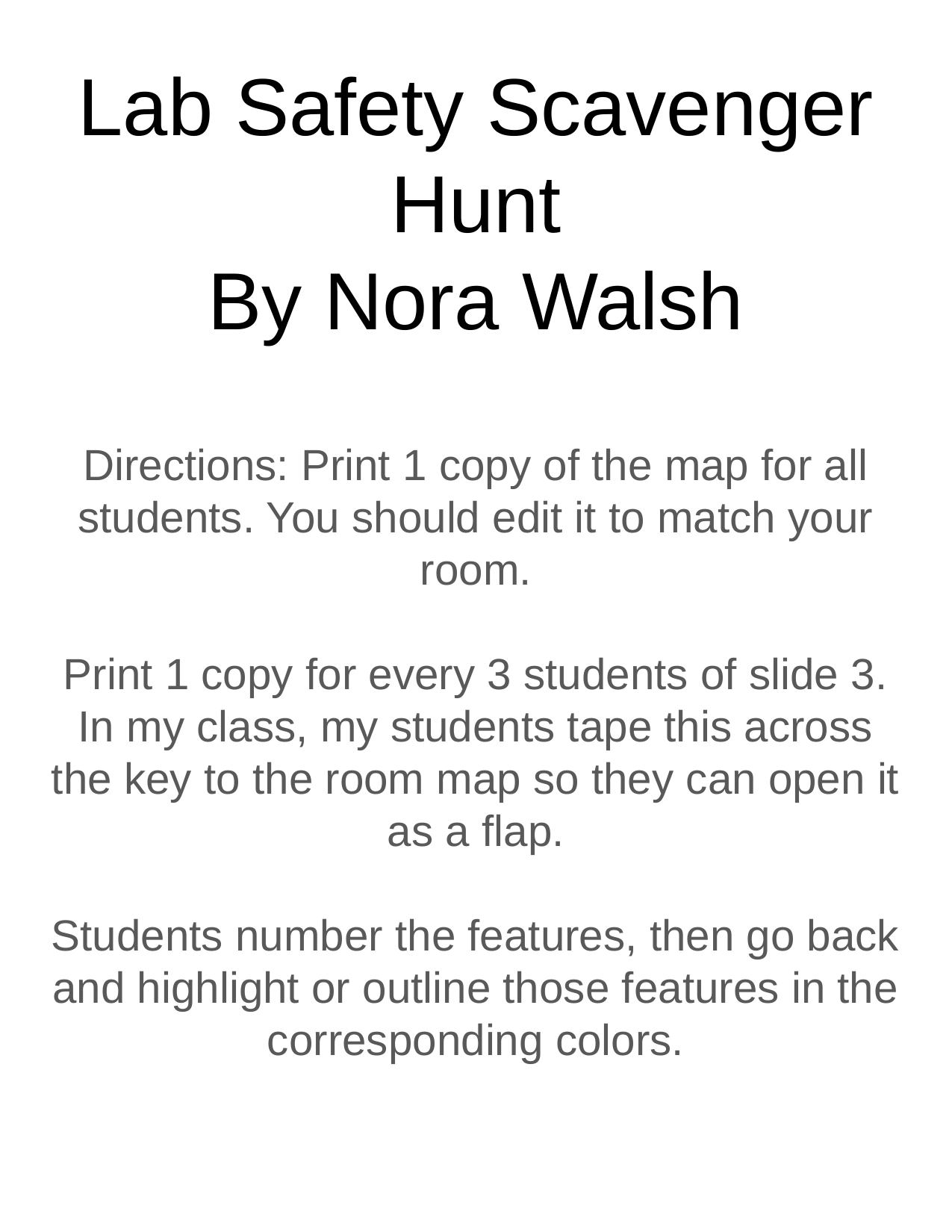

# Lab Safety Scavenger Hunt
By Nora Walsh
Directions: Print 1 copy of the map for all students. You should edit it to match your room.

Print 1 copy for every 3 students of slide 3. In my class, my students tape this across the key to the room map so they can open it as a flap.

Students number the features, then go back and highlight or outline those features in the corresponding colors.